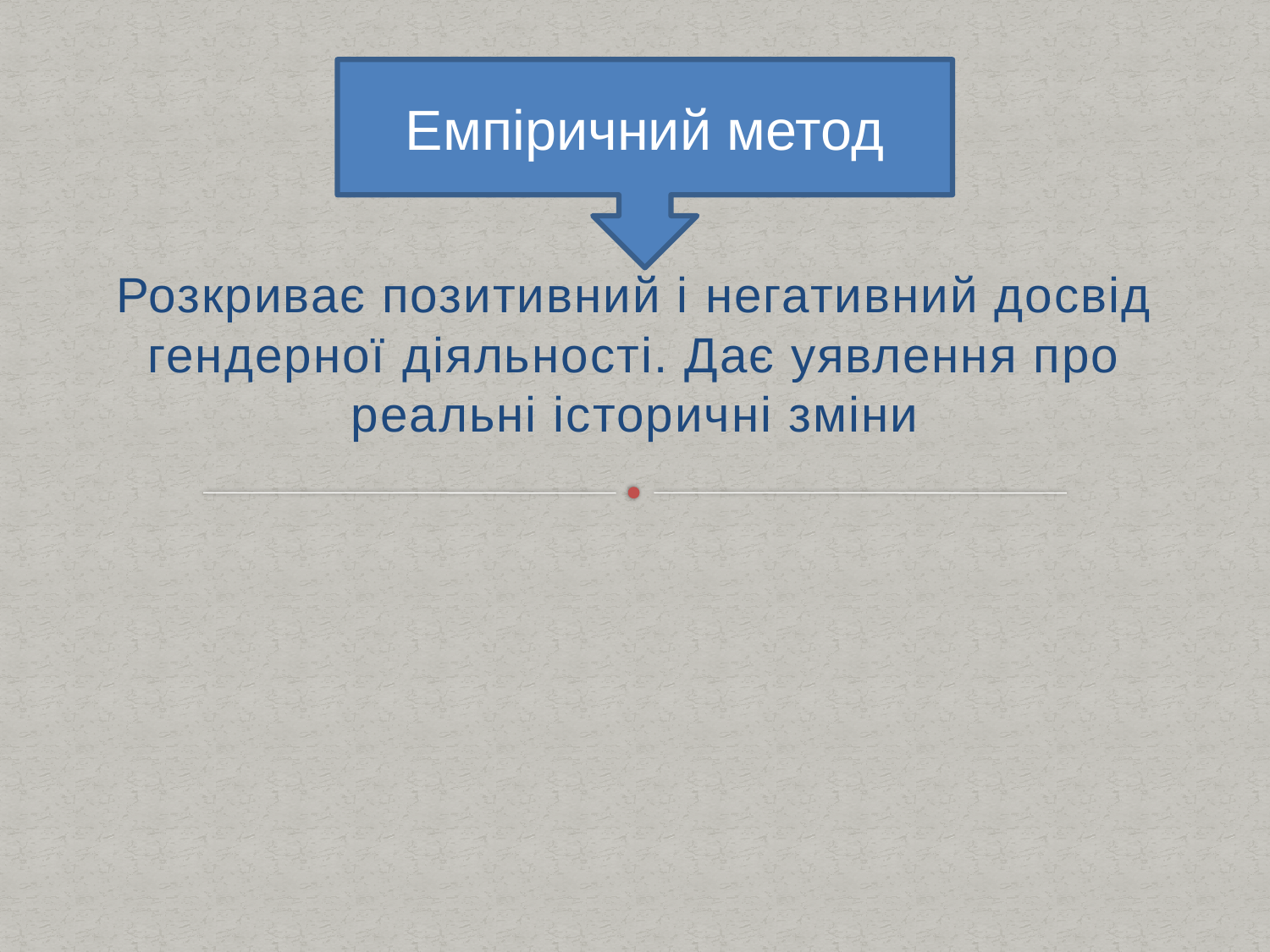

Емпіричний метод
#

Розкриває позитивний і негативний досвід гендерної діяльності. Дає уявлення про реальні історичні зміни